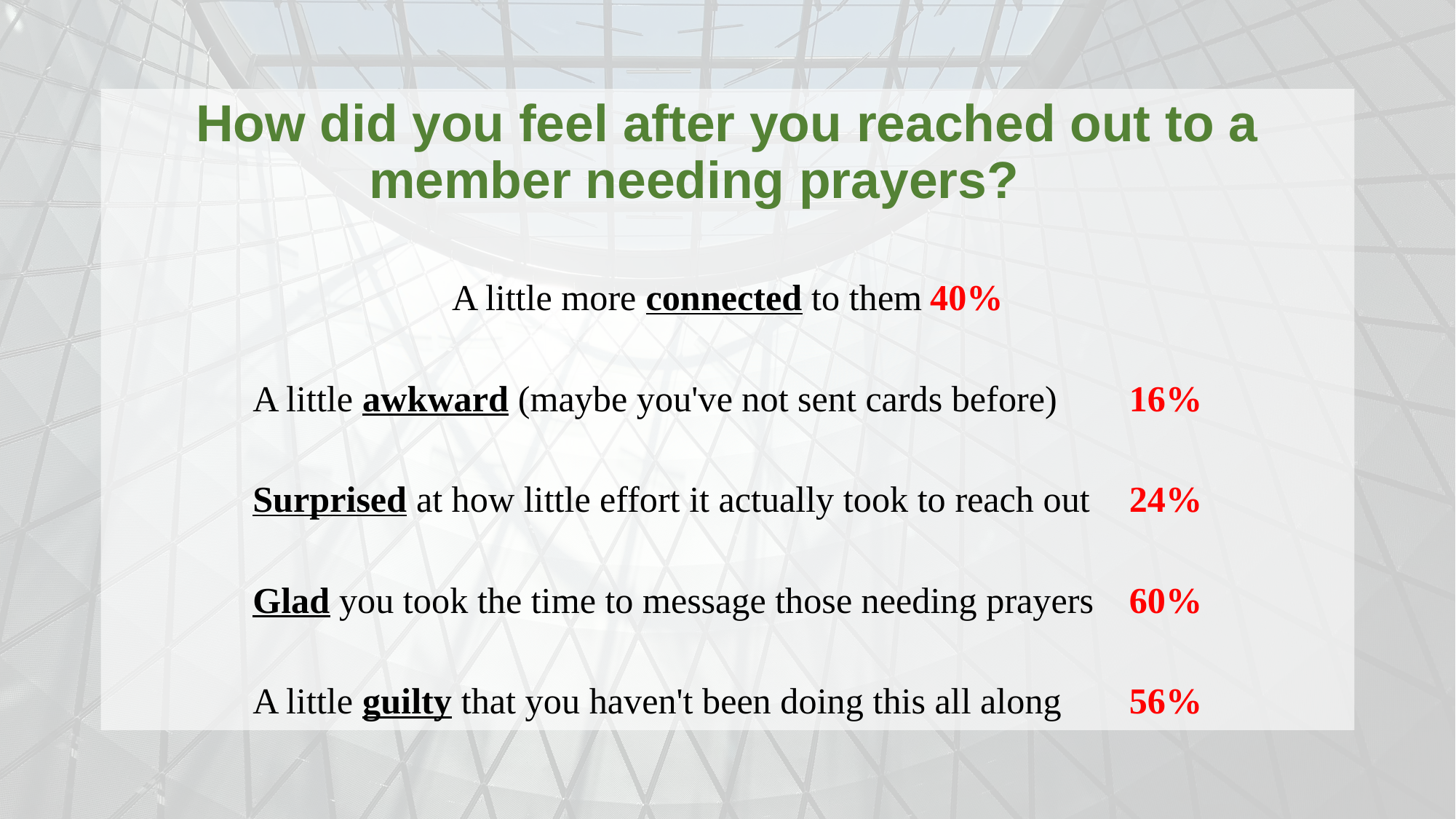

How did you feel after you reached out to a member needing prayers?

A little more connected to them	40%

A little awkward (maybe you've not sent cards before)	16%

Surprised at how little effort it actually took to reach out	24%

Glad you took the time to message those needing prayers	60%

A little guilty that you haven't been doing this all along	56%